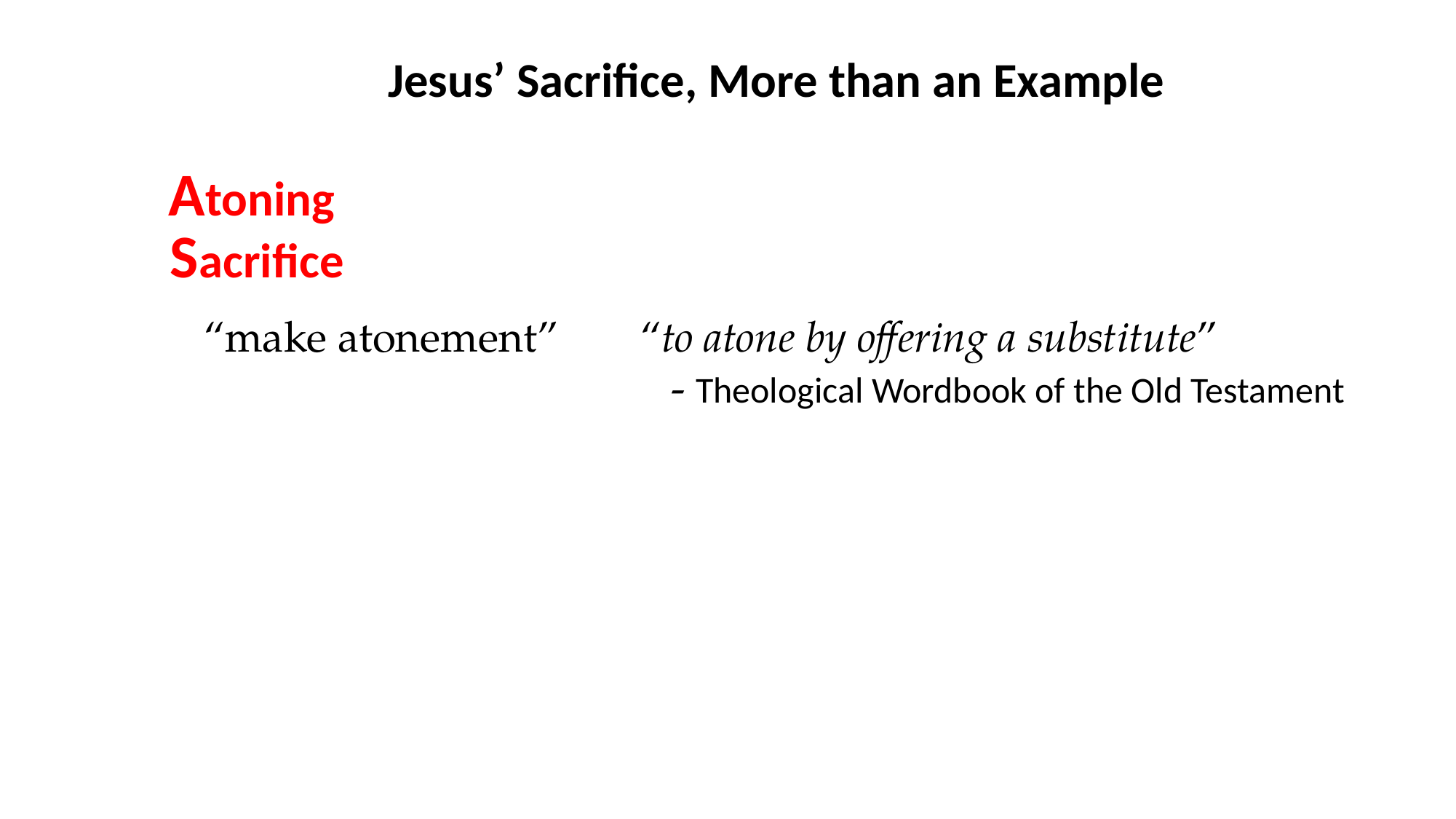

Jesus’ Sacrifice, More than an Example
Atoning
Sacrifice
“make atonement”	“to atone by offering a substitute”
- Theological Wordbook of the Old Testament